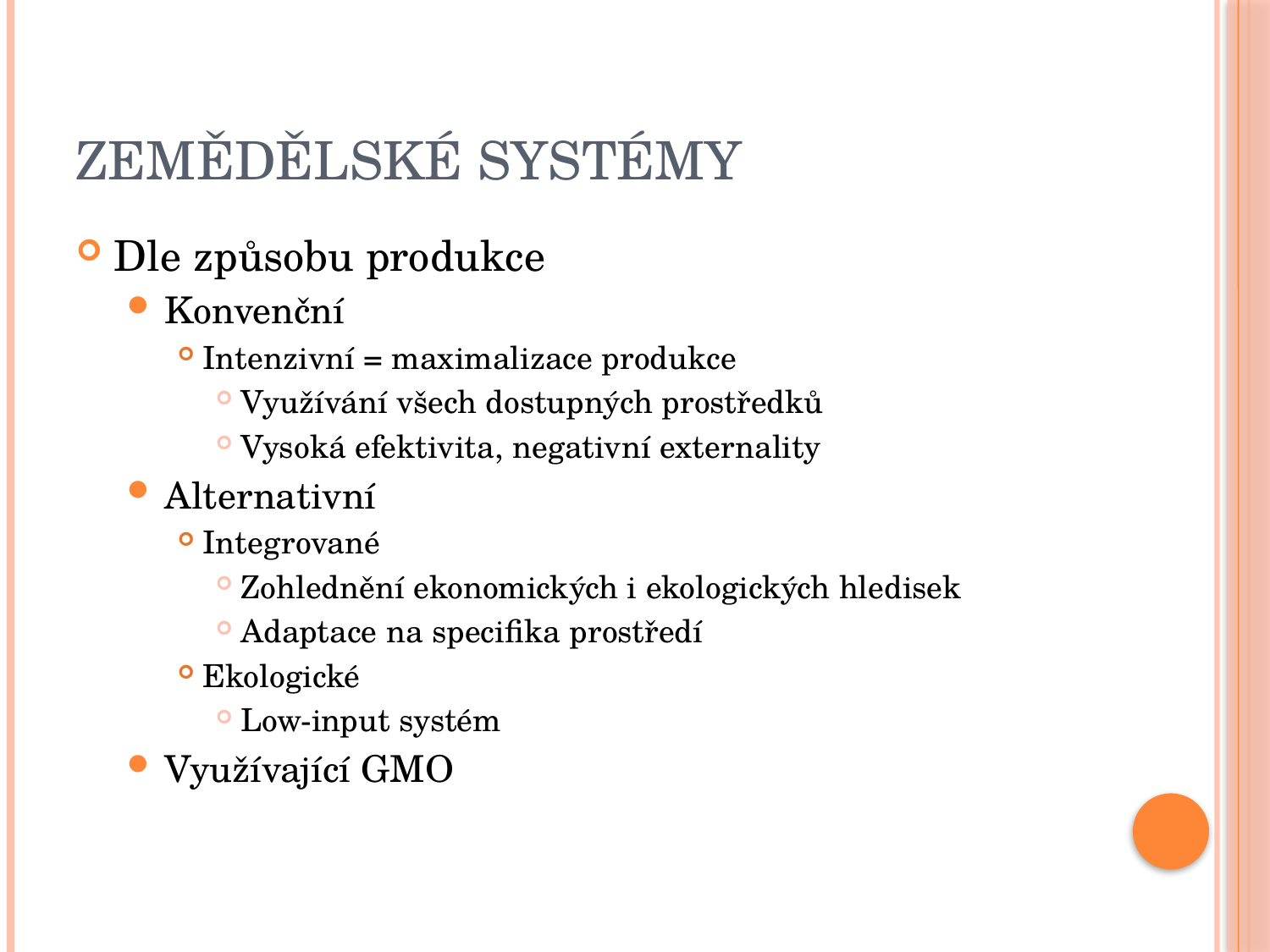

# Zemědělské systémy
Dle způsobu produkce
Konvenční
Intenzivní = maximalizace produkce
Využívání všech dostupných prostředků
Vysoká efektivita, negativní externality
Alternativní
Integrované
Zohlednění ekonomických i ekologických hledisek
Adaptace na specifika prostředí
Ekologické
Low-input systém
Využívající GMO